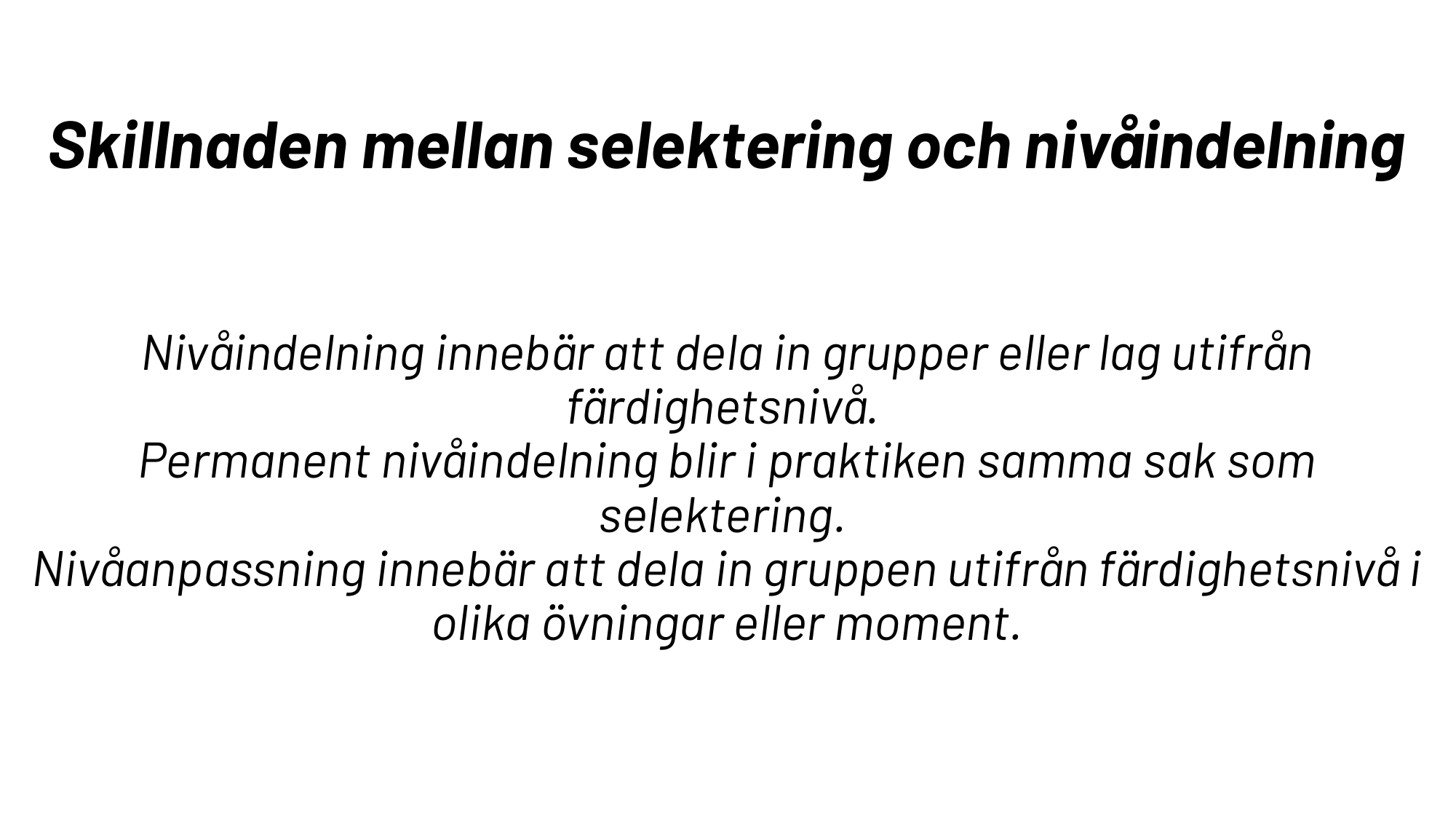

# Skillnaden mellan selektering och nivåindelning Nivåindelning innebär att dela in grupper eller lag utifrån färdighetsnivå. Permanent nivåindelning blir i praktiken samma sak som selektering. Nivåanpassning innebär att dela in gruppen utifrån färdighetsnivå i olika övningar eller moment.